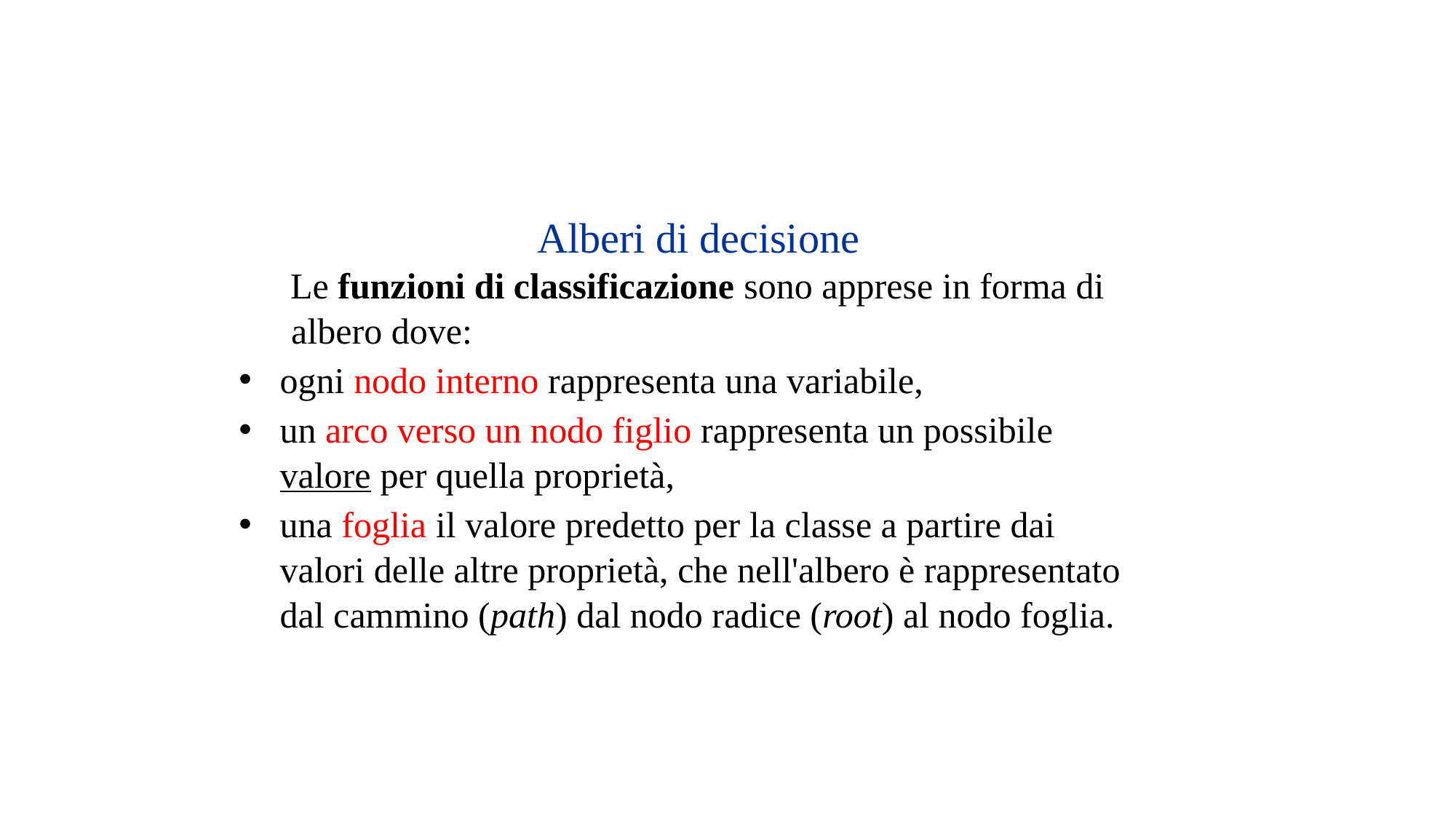

Alberi di decisione
Le funzioni di classificazione sono apprese in forma di albero dove:
ogni nodo interno rappresenta una variabile,
un arco verso un nodo figlio rappresenta un possibile valore per quella proprietà,
una foglia il valore predetto per la classe a partire dai valori delle altre proprietà, che nell'albero è rappresentato dal cammino (path) dal nodo radice (root) al nodo foglia.